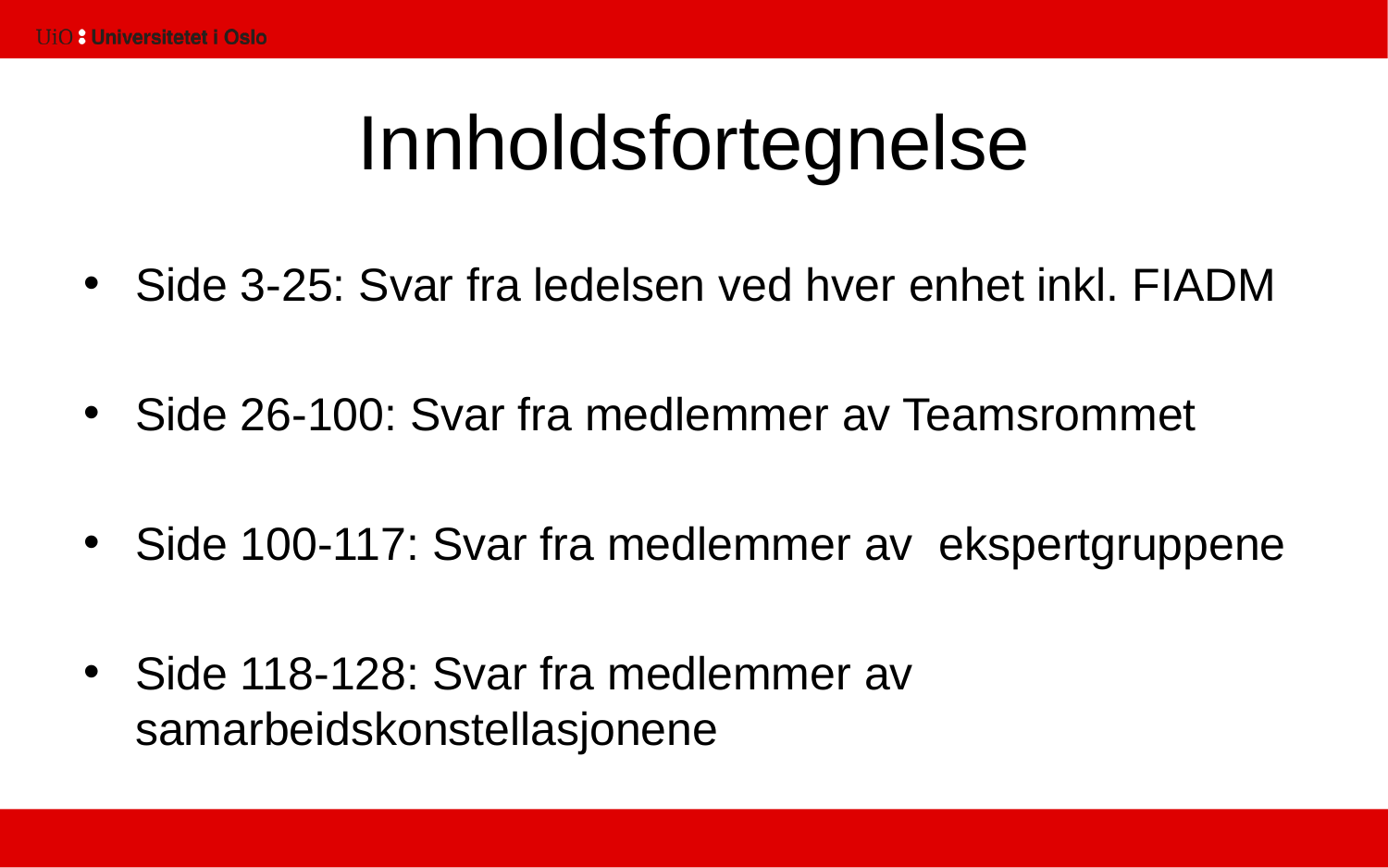

# Innholdsfortegnelse
Side 3-25: Svar fra ledelsen ved hver enhet inkl. FIADM

Side 26-100: Svar fra medlemmer av Teamsrommet

Side 100-117: Svar fra medlemmer av  ekspertgruppene

Side 118-128: Svar fra medlemmer av samarbeidskonstellasjonene